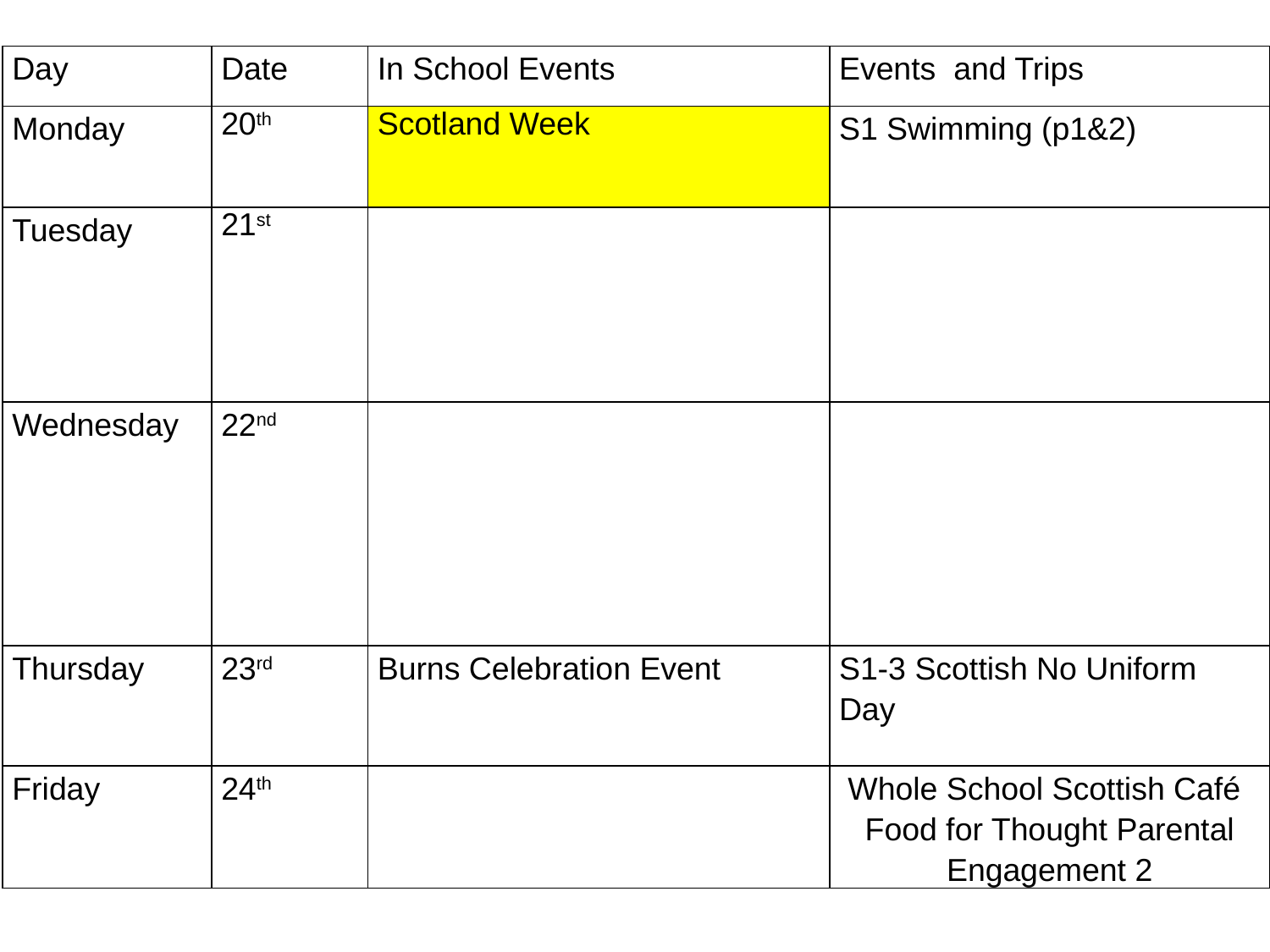

| Day | Date | In School Events | Events and Trips |
| --- | --- | --- | --- |
| Monday | 20th | Scotland Week | S1 Swimming (p1&2) |
| Tuesday | 21st |  |  |
| Wednesday | 22nd |  |  |
| Thursday | 23rd | Burns Celebration Event | S1-3 Scottish No Uniform Day |
| Friday | 24th |  | Whole School Scottish Café Food for Thought Parental Engagement 2 |